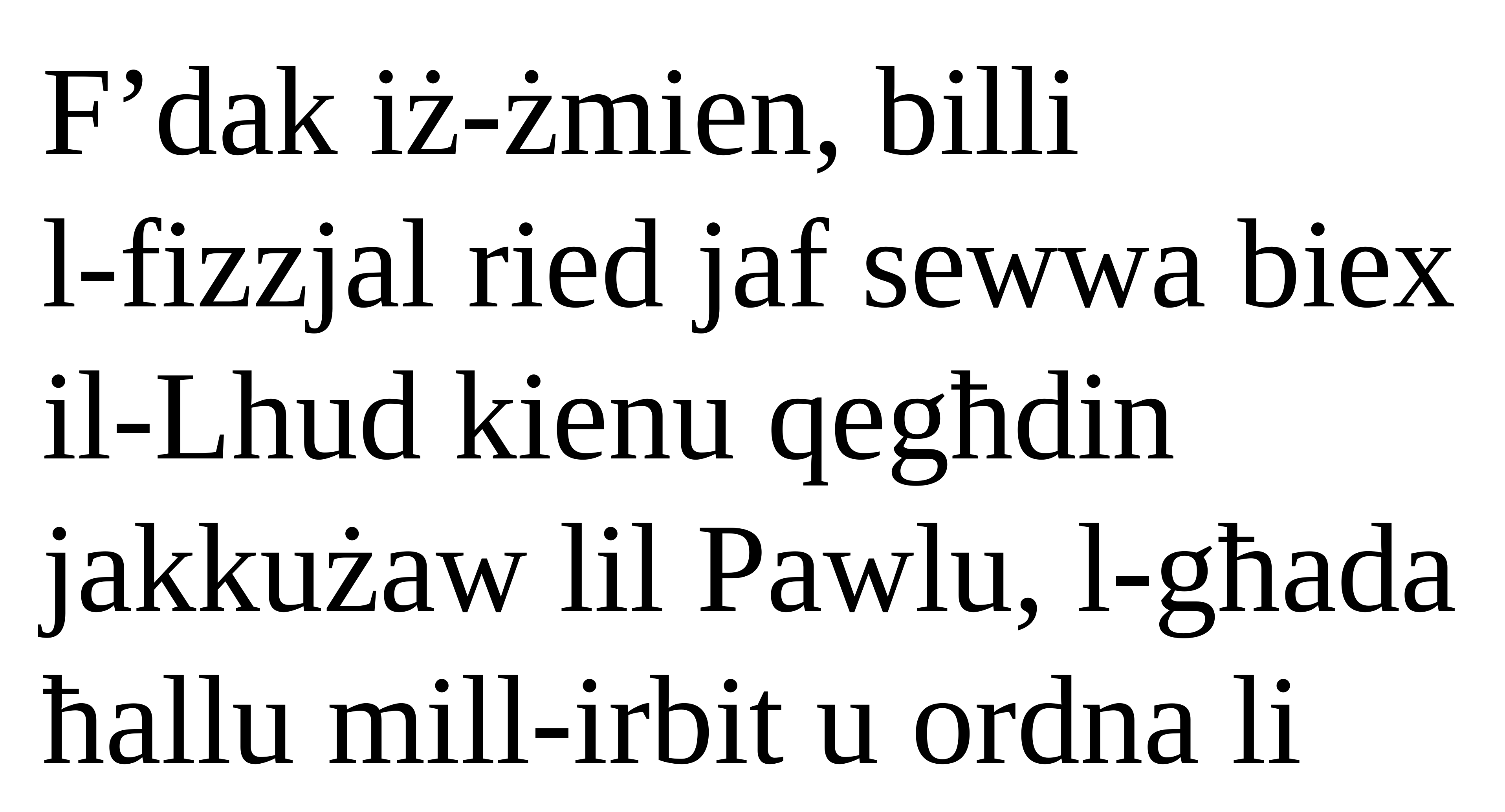

F’dak iż-żmien, billi
l-fizzjal ried jaf sewwa biex il-Lhud kienu qegħdin jakkużaw lil Pawlu, l-għada ħallu mill-irbit u ordna li